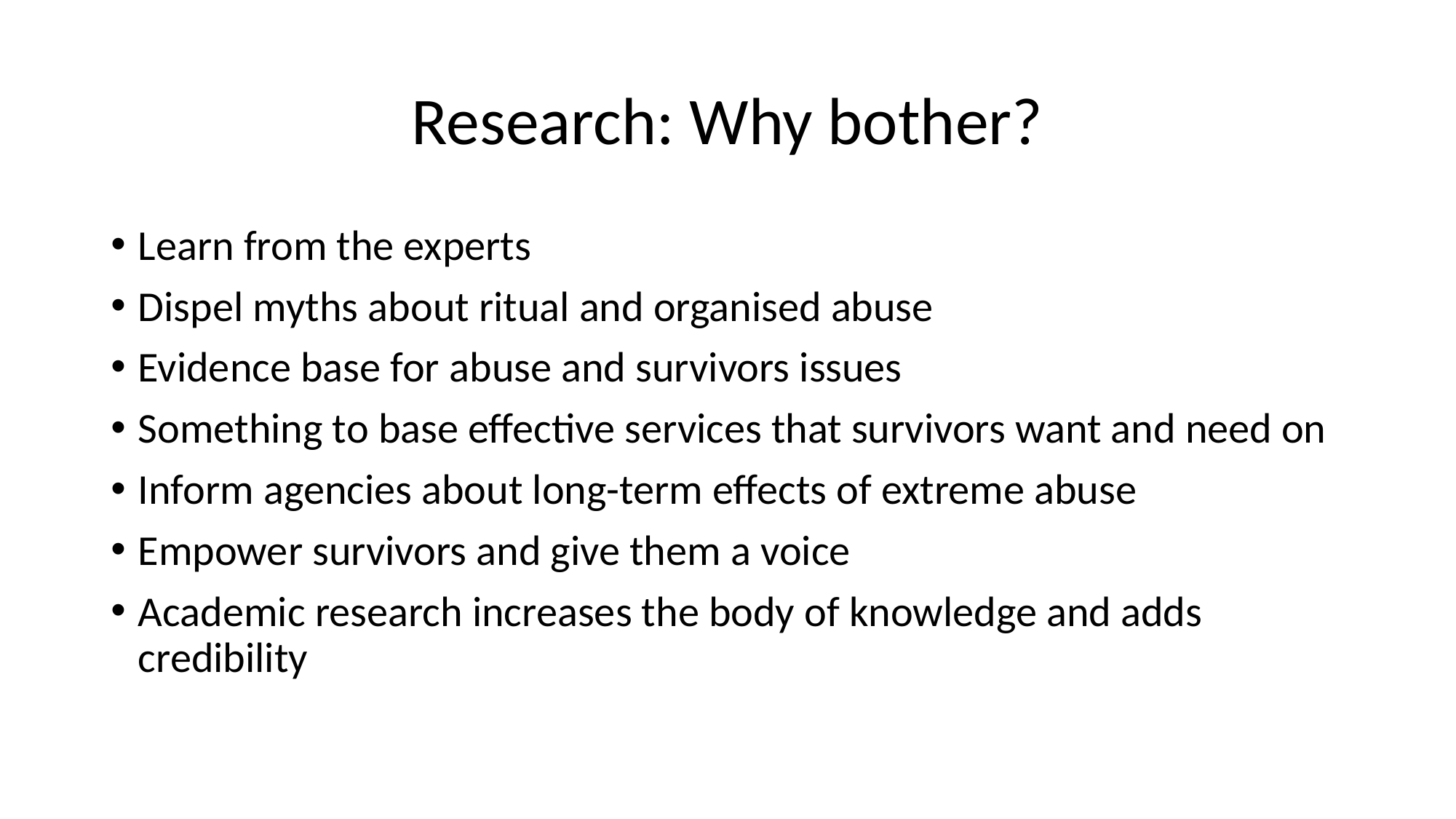

# Research: Why bother?
Learn from the experts
Dispel myths about ritual and organised abuse
Evidence base for abuse and survivors issues
Something to base effective services that survivors want and need on
Inform agencies about long-term effects of extreme abuse
Empower survivors and give them a voice
Academic research increases the body of knowledge and adds credibility